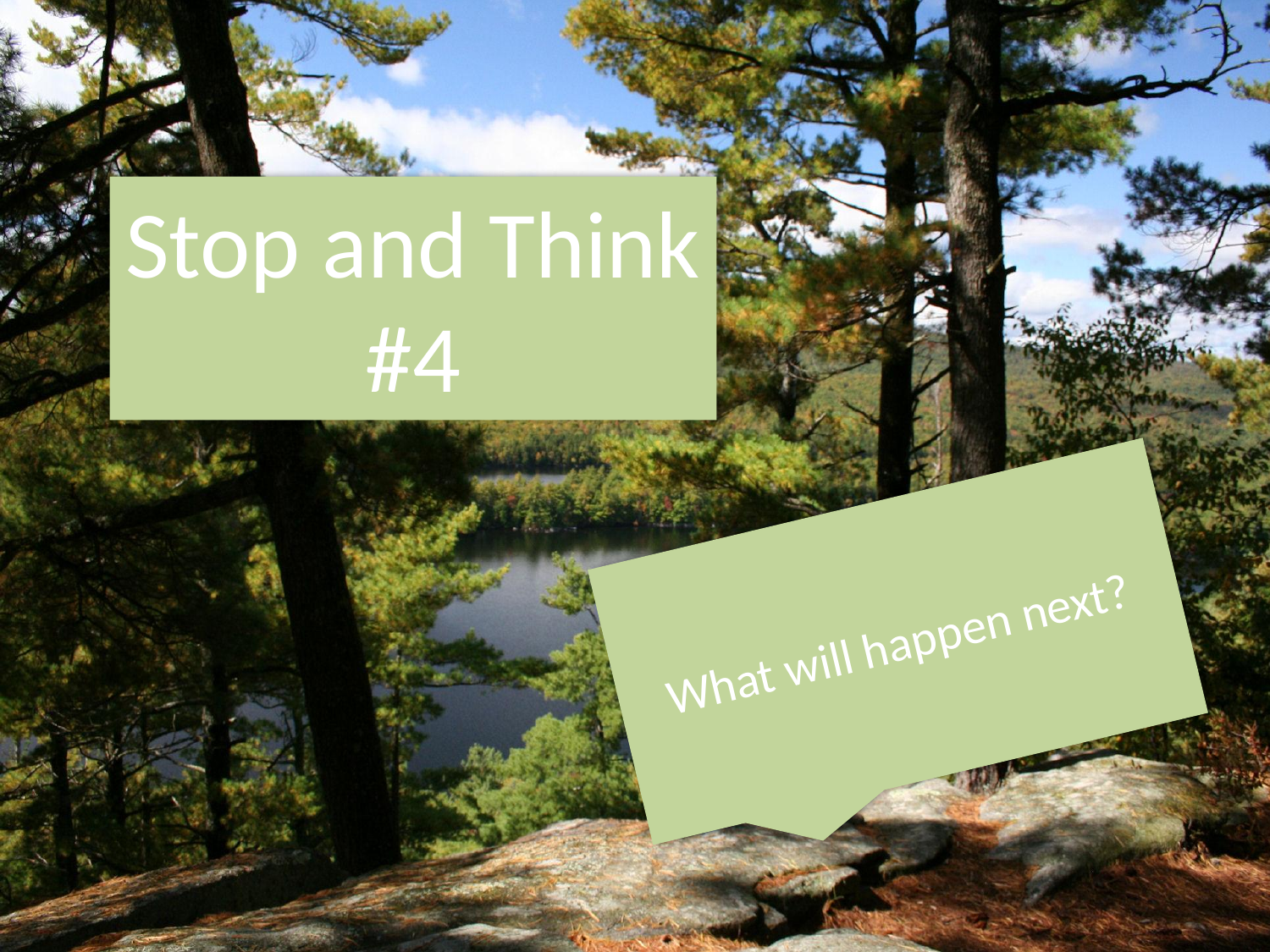

Stop and Think
#4
What will happen next?